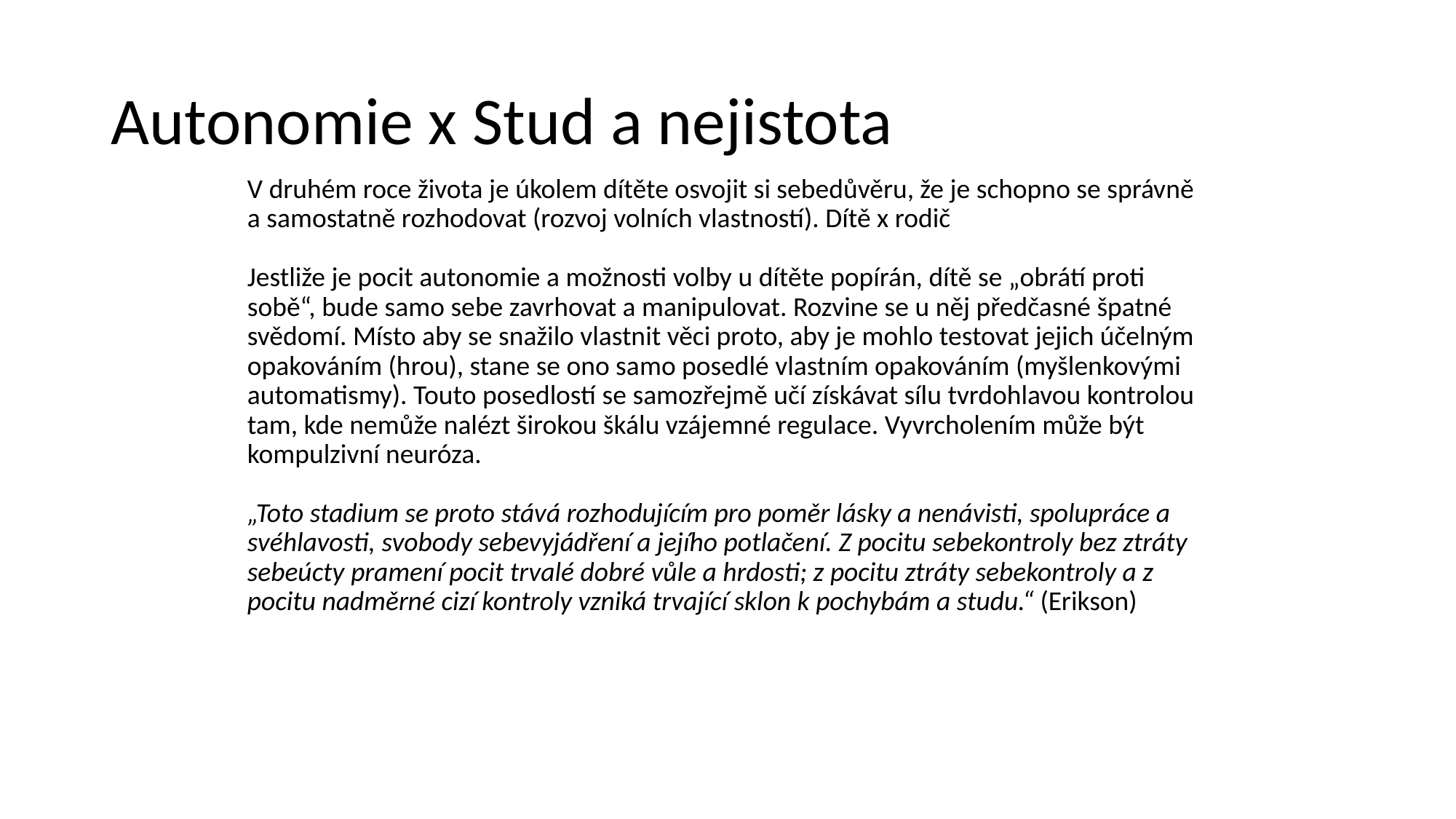

# Autonomie x Stud a nejistota
V druhém roce života je úkolem dítěte osvojit si sebedůvěru, že je schopno se správně a samostatně rozhodovat (rozvoj volních vlastností). Dítě x rodič
Jestliže je pocit autonomie a možnosti volby u dítěte popírán, dítě se „obrátí proti sobě“, bude samo sebe zavrhovat a manipulovat. Rozvine se u něj předčasné špatné svědomí. Místo aby se snažilo vlastnit věci proto, aby je mohlo testovat jejich účelným opakováním (hrou), stane se ono samo posedlé vlastním opakováním (myšlenkovými automatismy). Touto posedlostí se samozřejmě učí získávat sílu tvrdohlavou kontrolou tam, kde nemůže nalézt širokou škálu vzájemné regulace. Vyvrcholením může být kompulzivní neuróza.
„Toto stadium se proto stává rozhodujícím pro poměr lásky a nenávisti, spolupráce a svéhlavosti, svobody sebevyjádření a jejího potlačení. Z pocitu sebekontroly bez ztráty sebeúcty pramení pocit trvalé dobré vůle a hrdosti; z pocitu ztráty sebekontroly a z pocitu nadměrné cizí kontroly vzniká trvající sklon k pochybám a studu.“ (Erikson)